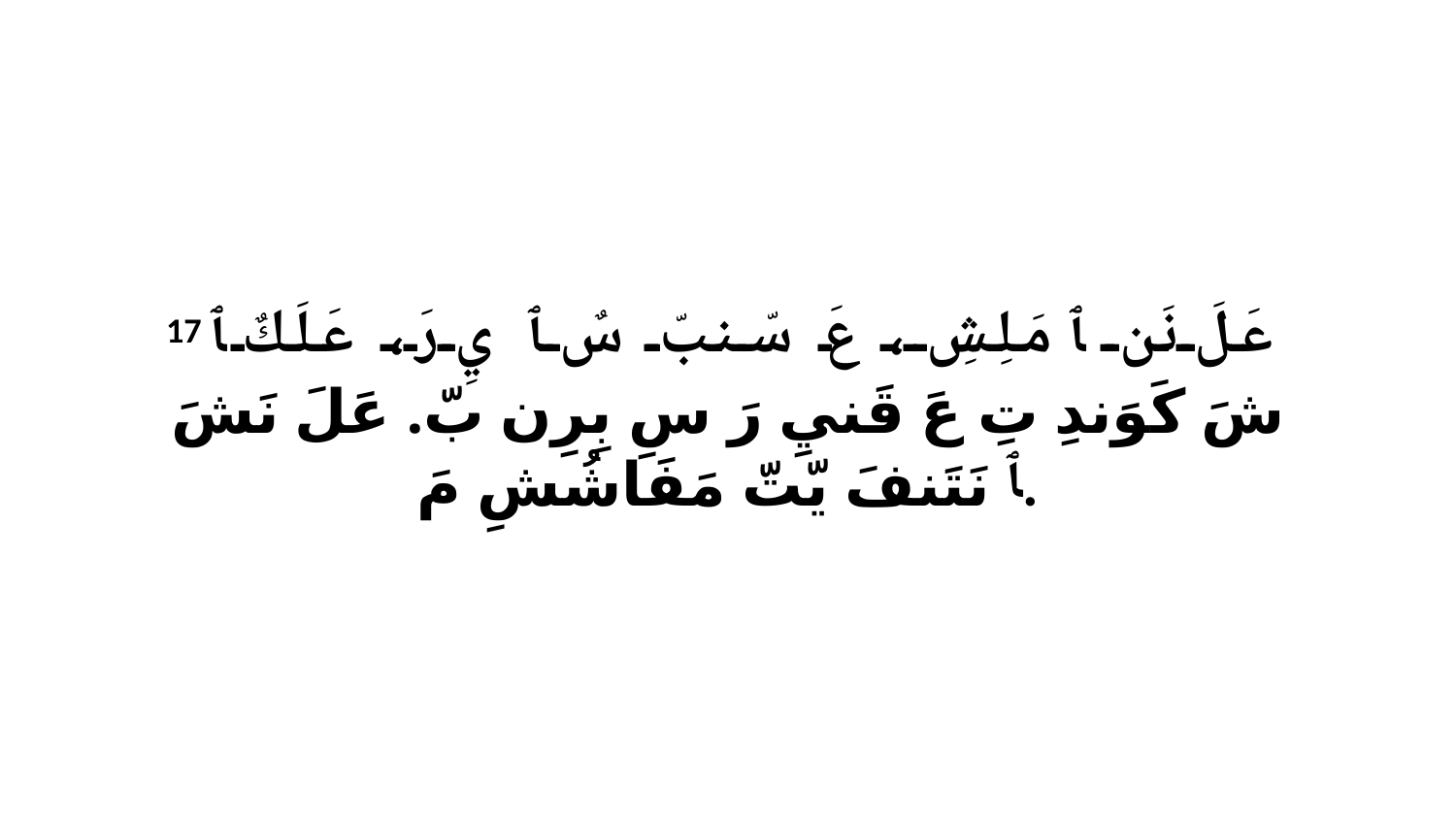

17 عَلَ نَن ﭑ مَلِشِ، عَ سّنبّ سٌ ﭑ يِ رَ، عَلَكٌ ﭑ شَ كَوَندِ تِ عَ قَنيِ رَ سِ بِرِن بّ. عَلَ نَشَ ﭑ نَتَنفَ يّتّ مَفَاشُشِ مَ.